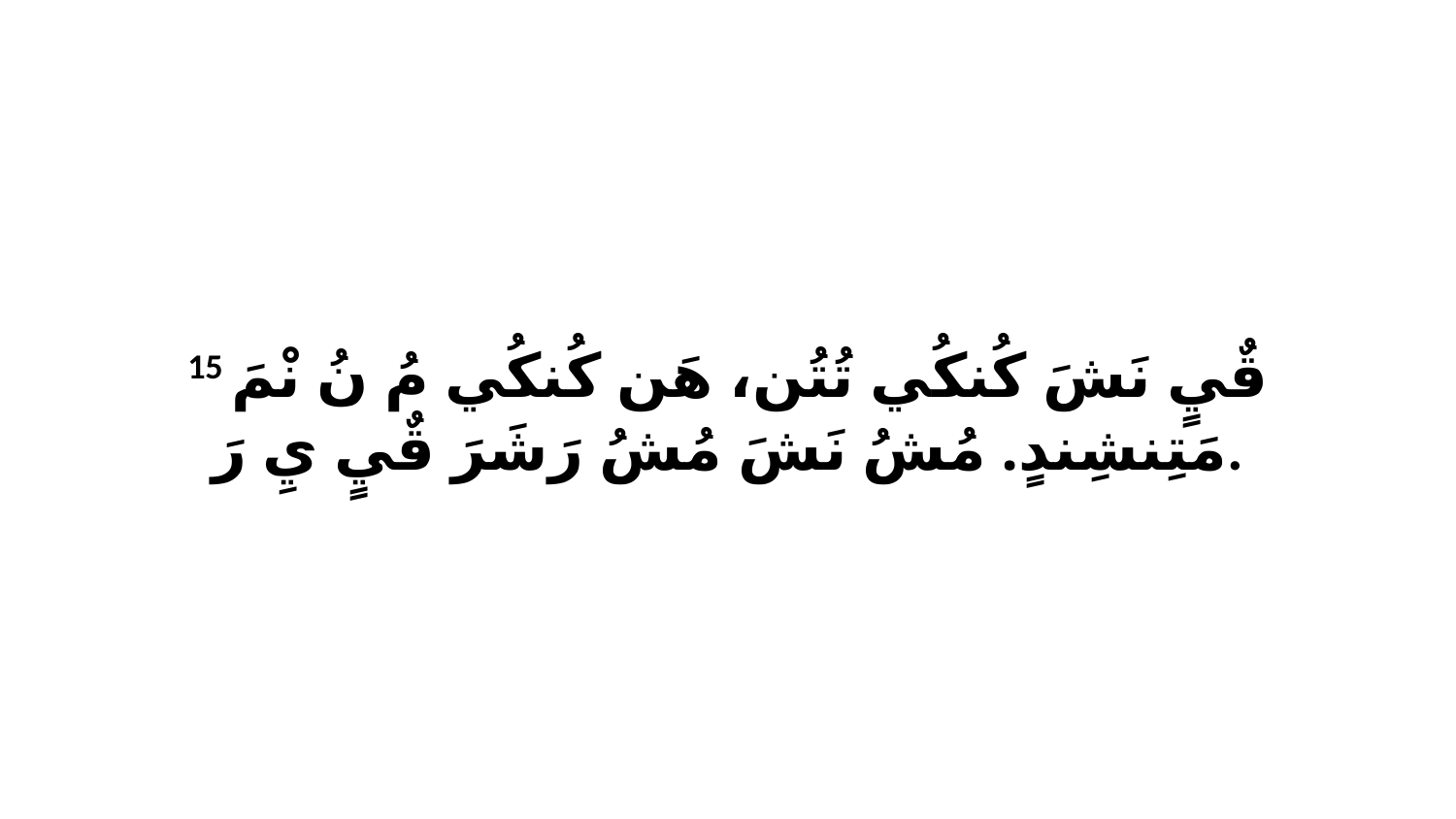

15 قٌيٍ نَشَ كُنكُي تُتُن، هَن كُنكُي مُ نُ نْمَ مَتِنشِندٍ. مُشُ نَشَ مُشُ رَشَرَ قٌيٍ يِ رَ.